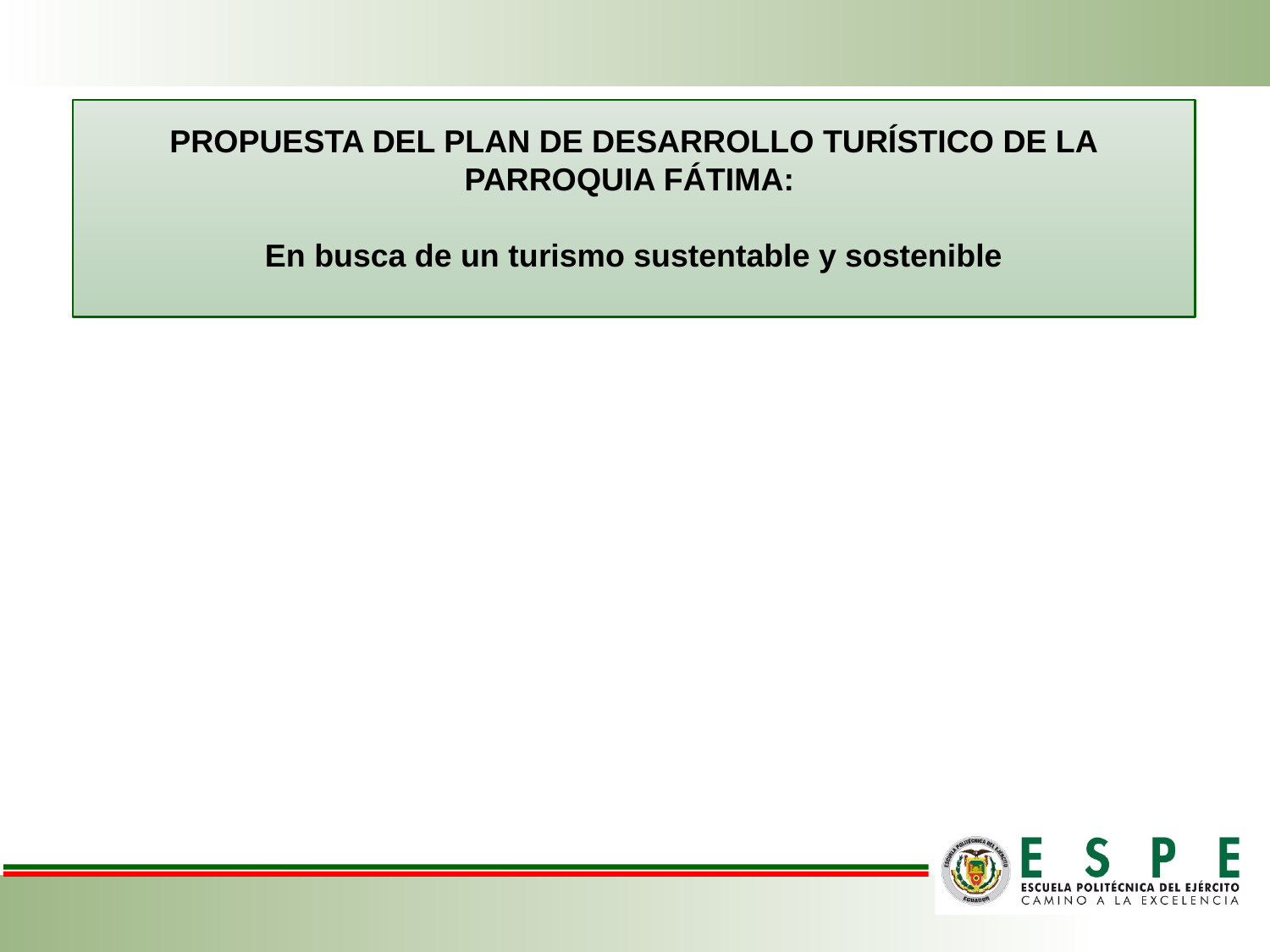

PROPUESTA DEL PLAN DE DESARROLLO TURÍSTICO DE LA PARROQUIA FÁTIMA:

En busca de un turismo sustentable y sostenible

Sostener el medio ambiente
No empeorar y mantenerlo
Turismo amigable

Sostenibilidad
Genera necesidades que el turista y el productor de turismo busca solventar

Sustentable